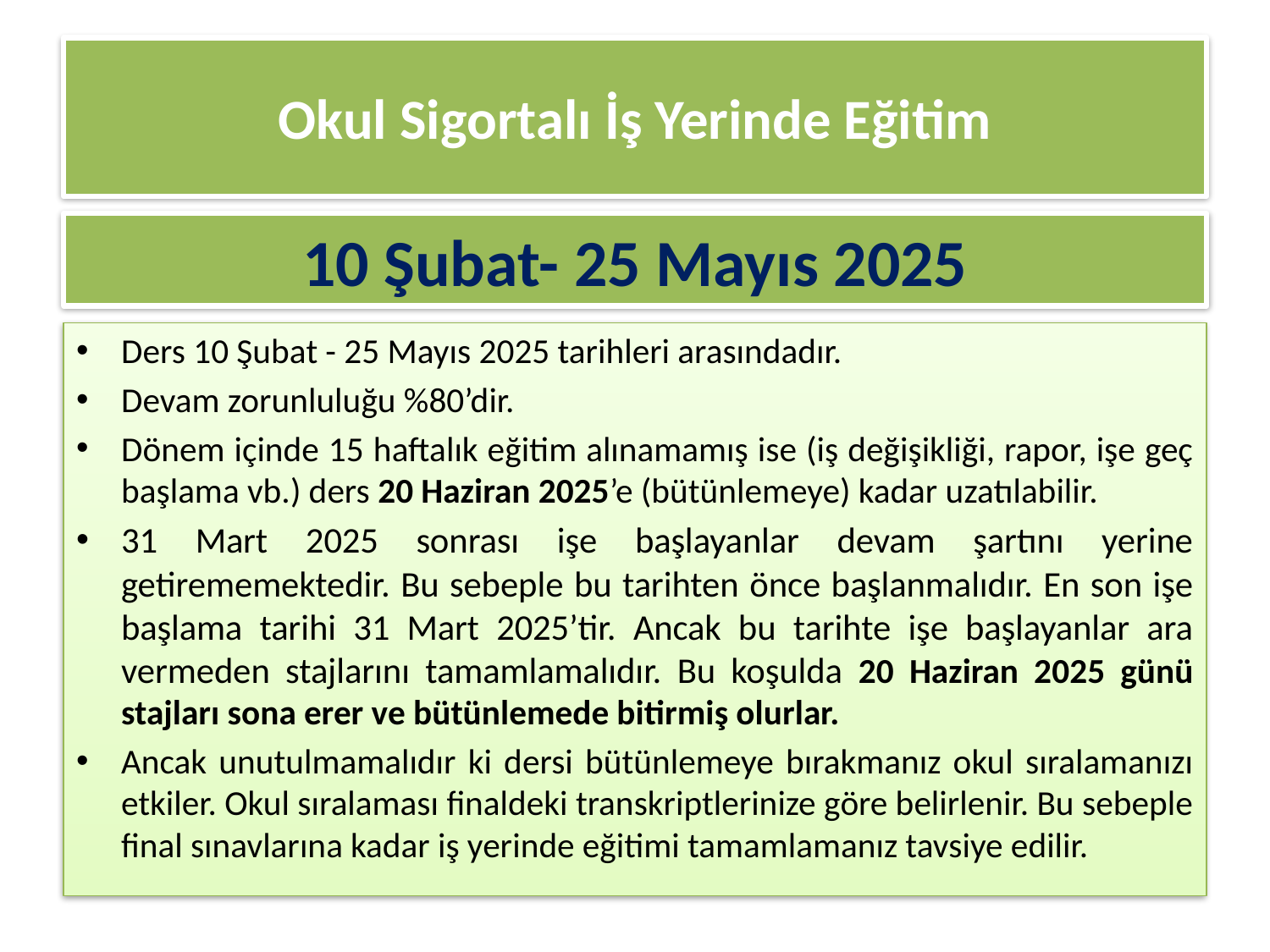

# Okul Sigortalı İş Yerinde Eğitim
10 Şubat- 25 Mayıs 2025
Ders 10 Şubat - 25 Mayıs 2025 tarihleri arasındadır.
Devam zorunluluğu %80’dir.
Dönem içinde 15 haftalık eğitim alınamamış ise (iş değişikliği, rapor, işe geç başlama vb.) ders 20 Haziran 2025’e (bütünlemeye) kadar uzatılabilir.
31 Mart 2025 sonrası işe başlayanlar devam şartını yerine getirememektedir. Bu sebeple bu tarihten önce başlanmalıdır. En son işe başlama tarihi 31 Mart 2025’tir. Ancak bu tarihte işe başlayanlar ara vermeden stajlarını tamamlamalıdır. Bu koşulda 20 Haziran 2025 günü stajları sona erer ve bütünlemede bitirmiş olurlar.
Ancak unutulmamalıdır ki dersi bütünlemeye bırakmanız okul sıralamanızı etkiler. Okul sıralaması finaldeki transkriptlerinize göre belirlenir. Bu sebeple final sınavlarına kadar iş yerinde eğitimi tamamlamanız tavsiye edilir.